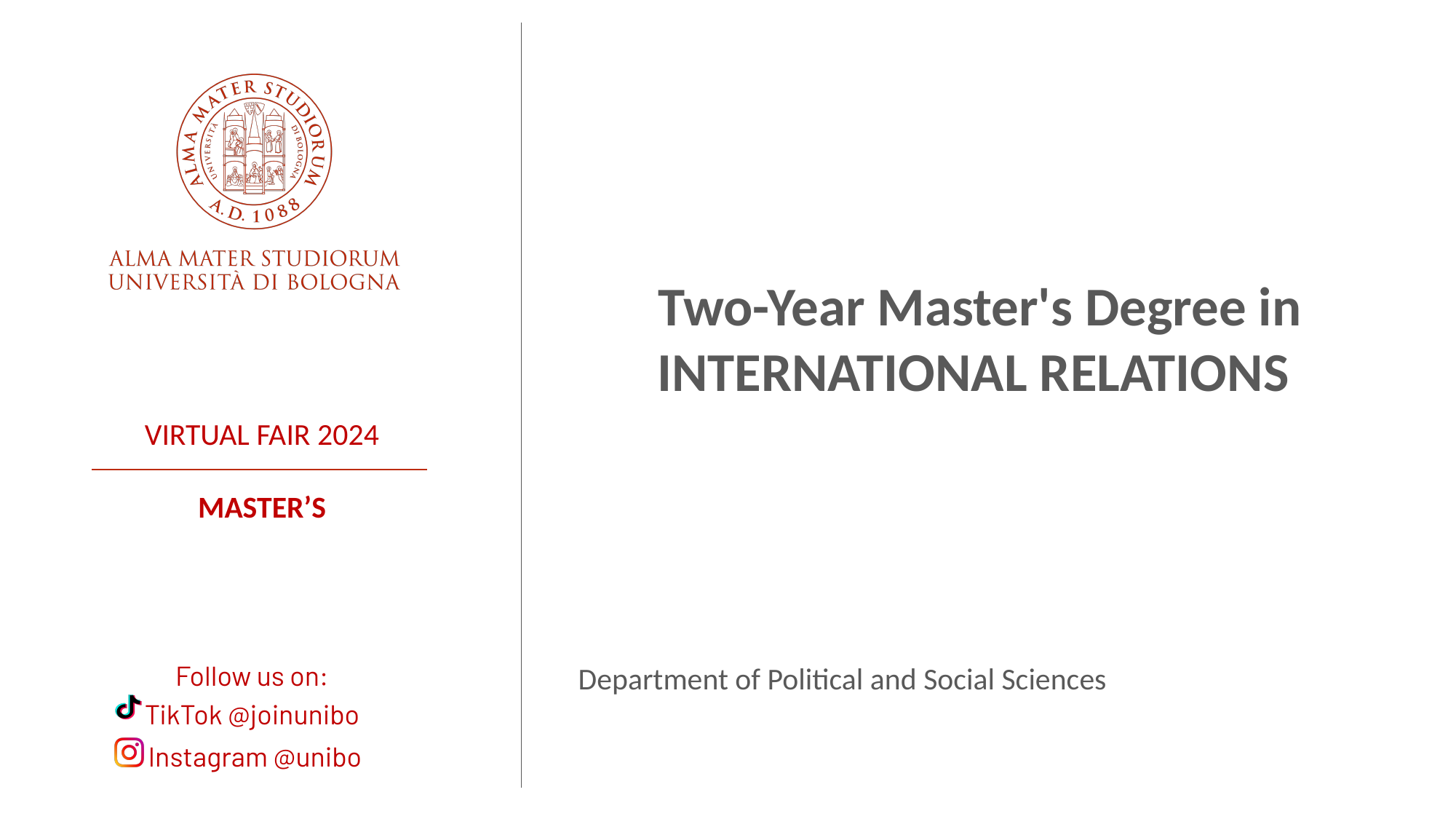

Two-Year Master's Degree in INTERNATIONAL RELATIONS
Department of Political and Social Sciences